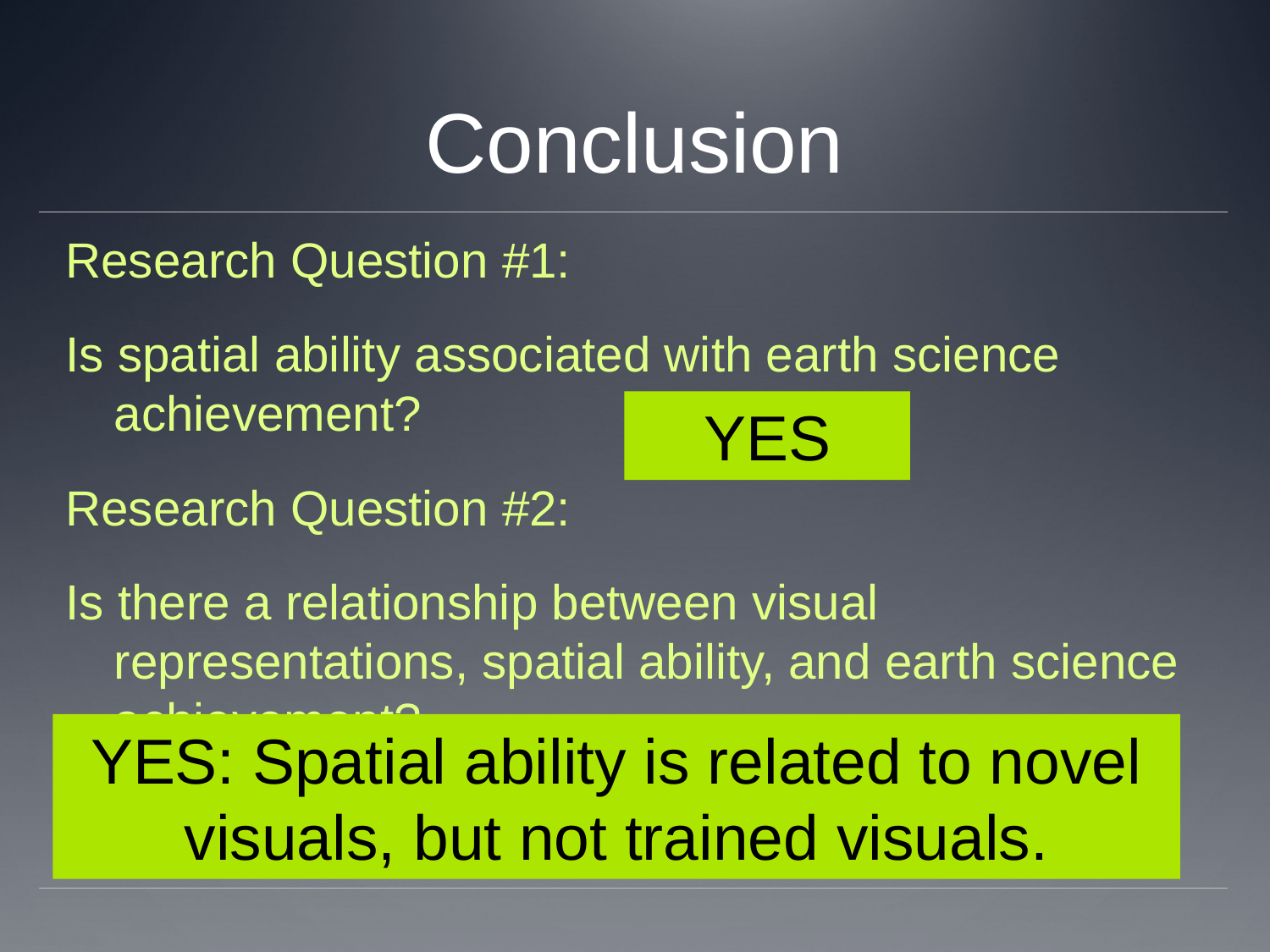

# Conclusion
Research Question #1:
Is spatial ability associated with earth science achievement?
Research Question #2:
Is there a relationship between visual representations, spatial ability, and earth science achievement?
YES
YES: Spatial ability is related to novel visuals, but not trained visuals.